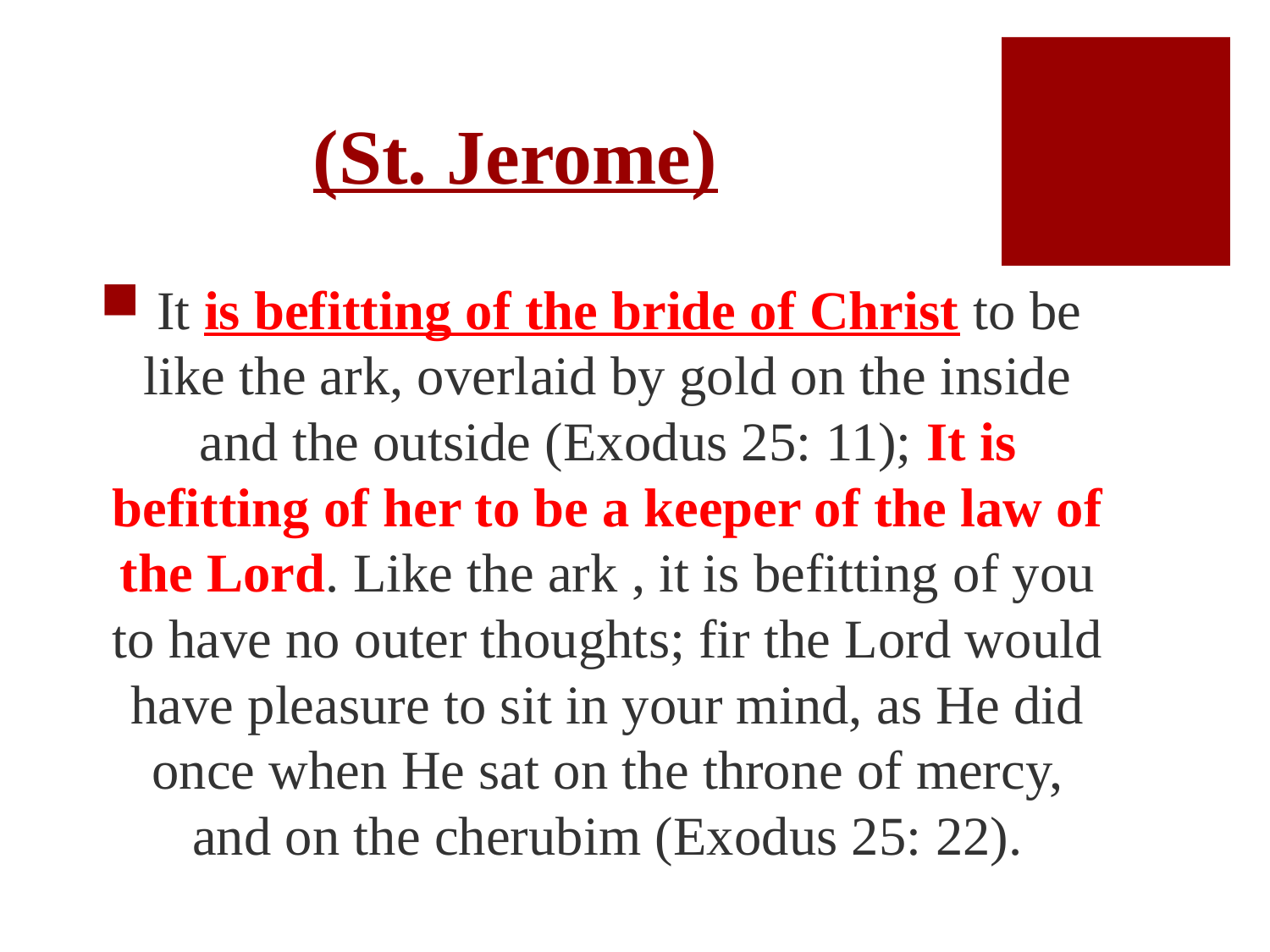

# (St. Jerome)
 It is befitting of the bride of Christ to be like the ark, overlaid by gold on the inside and the outside (Exodus 25: 11); It is befitting of her to be a keeper of the law of the Lord. Like the ark , it is befitting of you to have no outer thoughts; fir the Lord would have pleasure to sit in your mind, as He did once when He sat on the throne of mercy, and on the cherubim (Exodus 25: 22).